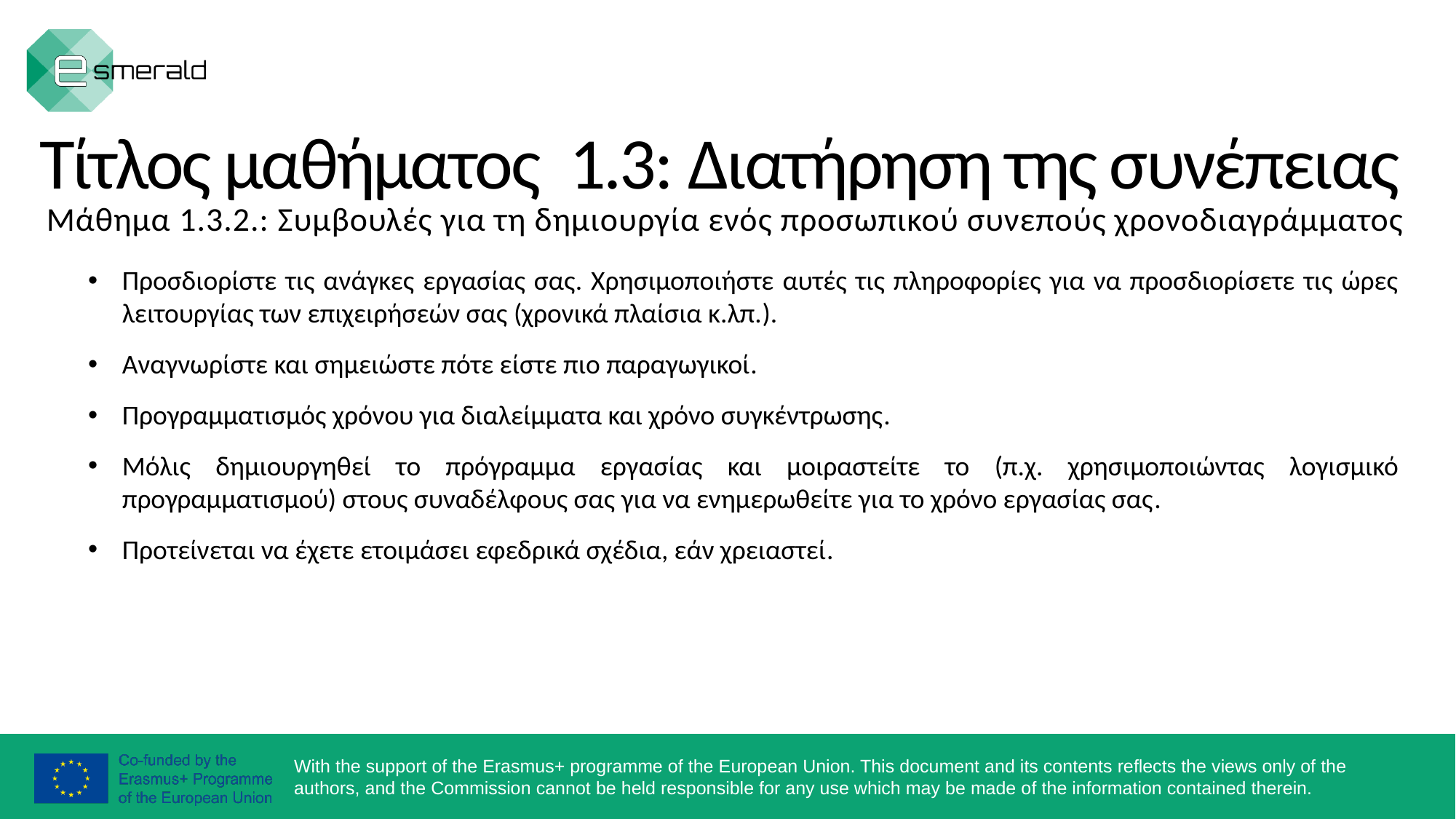

Τίτλος μαθήματος  1.3: Διατήρηση της συνέπειας
Μάθημα 1.3.2.: Συμβουλές για τη δημιουργία ενός προσωπικού συνεπούς χρονοδιαγράμματος

Προσδιορίστε τις ανάγκες εργασίας σας. Χρησιμοποιήστε αυτές τις πληροφορίες για να προσδιορίσετε τις ώρες λειτουργίας των επιχειρήσεών σας (χρονικά πλαίσια κ.λπ.).

Αναγνωρίστε και σημειώστε πότε είστε πιο παραγωγικοί.

Προγραμματισμός χρόνου για διαλείμματα και χρόνο συγκέντρωσης.

Μόλις δημιουργηθεί το πρόγραμμα εργασίας και μοιραστείτε το (π.χ. χρησιμοποιώντας λογισμικό προγραμματισμού) στους συναδέλφους σας για να ενημερωθείτε για το χρόνο εργασίας σας.

Προτείνεται να έχετε ετοιμάσει εφεδρικά σχέδια, εάν χρειαστεί.